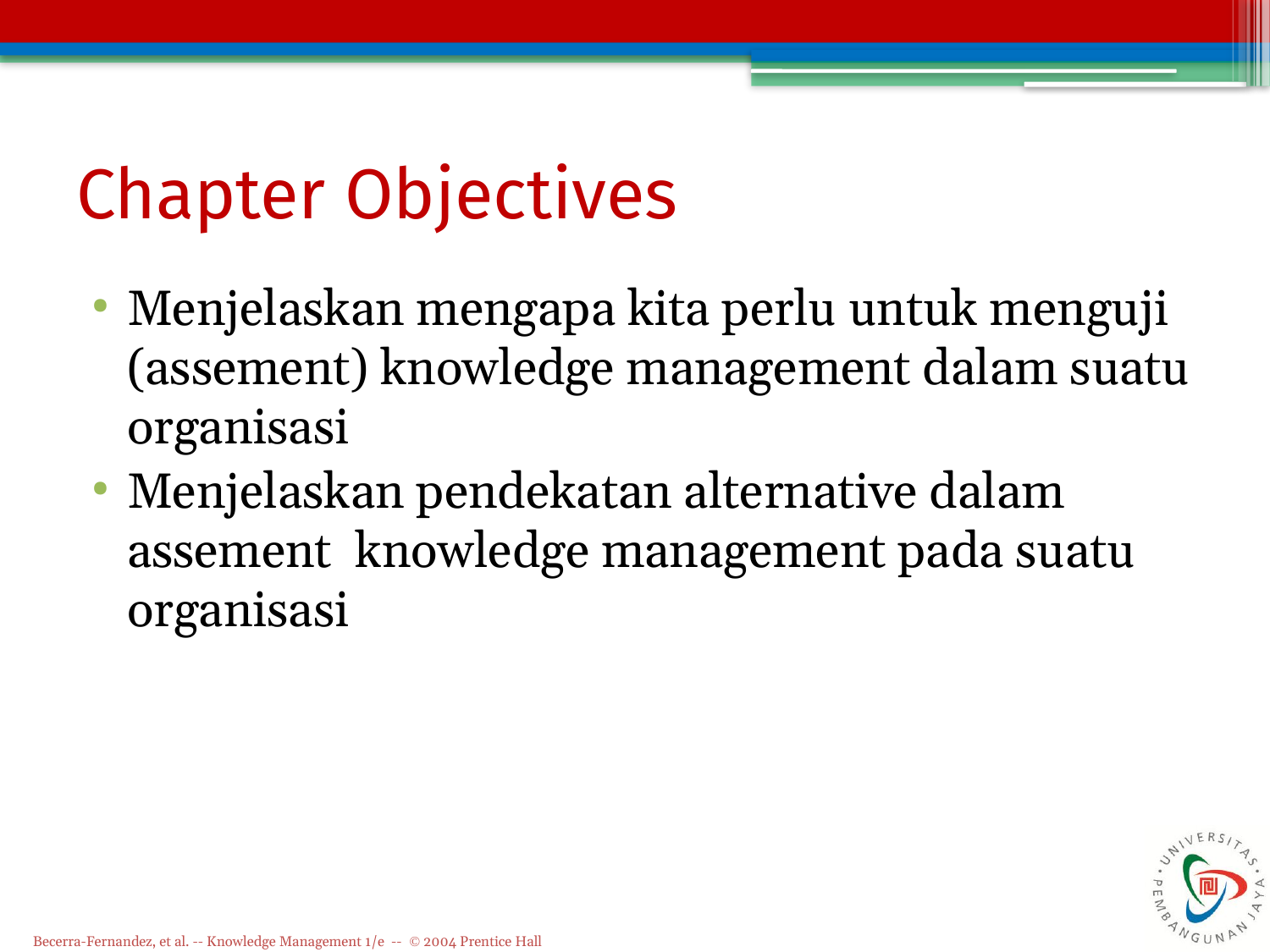

# Chapter Objectives
Menjelaskan mengapa kita perlu untuk menguji (assement) knowledge management dalam suatu organisasi
Menjelaskan pendekatan alternative dalam assement  knowledge management pada suatu organisasi

Becerra-Fernandez, et al. -- Knowledge Management 1/e  --  © 2004 Prentice Hall